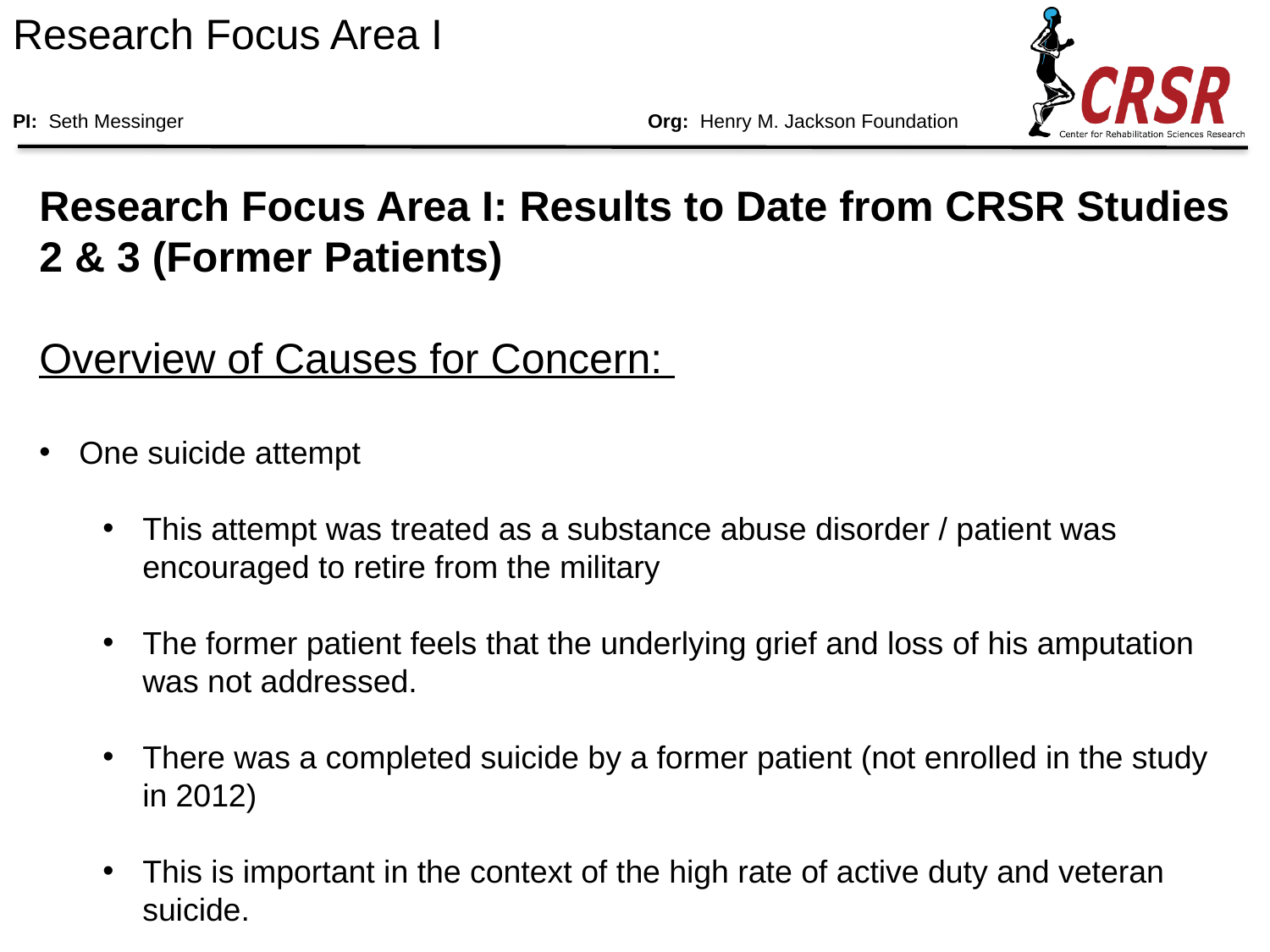

# Research Focus Area I PI:  Seth Messinger				Org:  Henry M. Jackson Foundation
Research Focus Area I: Results to Date from CRSR Studies 2 & 3 (Former Patients)

Overview of Causes for Concern:

One suicide attempt

This attempt was treated as a substance abuse disorder / patient was encouraged to retire from the military

The former patient feels that the underlying grief and loss of his amputation was not addressed.

There was a completed suicide by a former patient (not enrolled in the study in 2012)

This is important in the context of the high rate of active duty and veteran suicide.